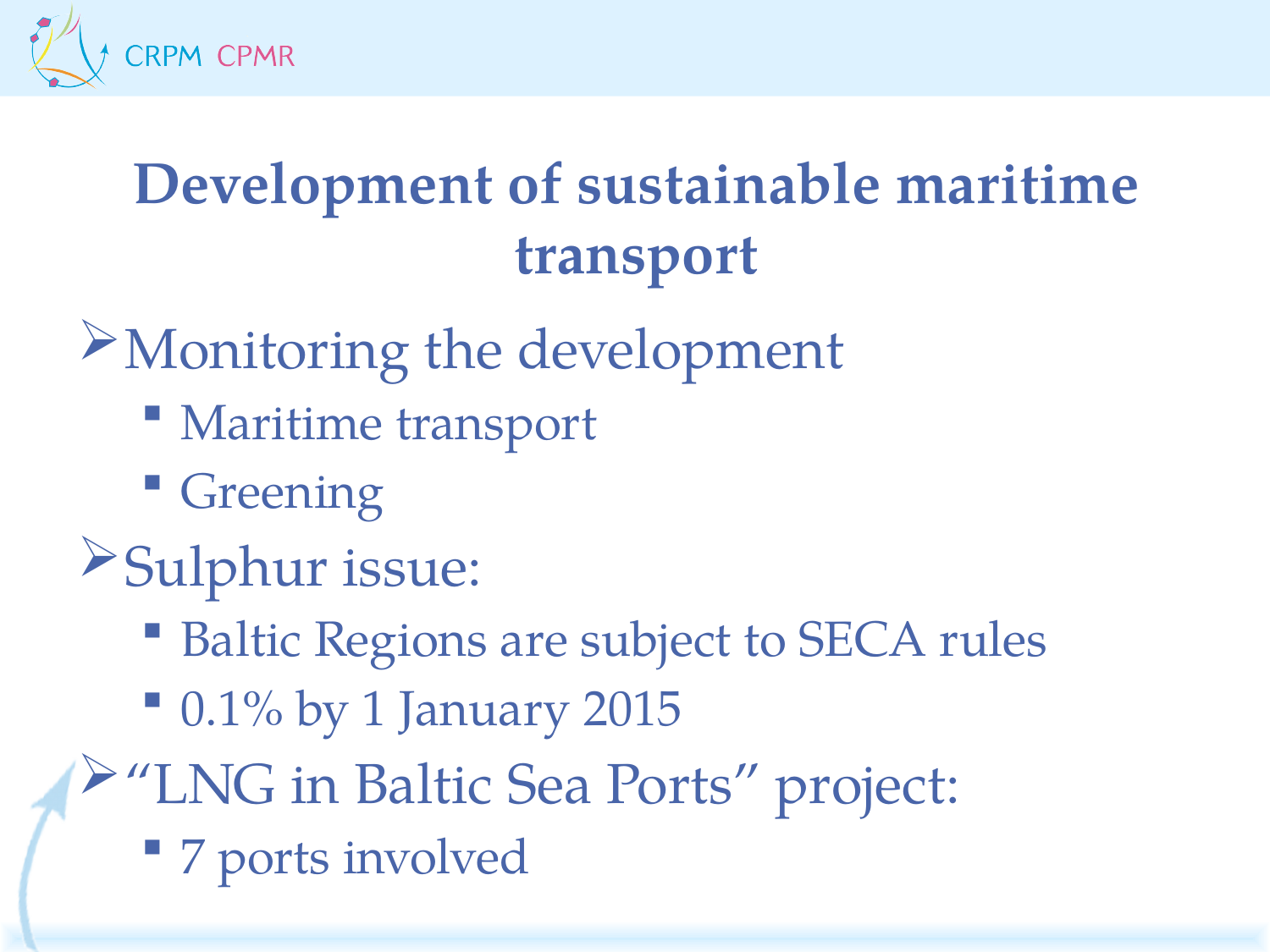

# Development of sustainable maritime transport
Monitoring the development
Maritime transport
Greening
Sulphur issue:
Baltic Regions are subject to SECA rules
0.1% by 1 January 2015
“LNG in Baltic Sea Ports” project:
7 ports involved